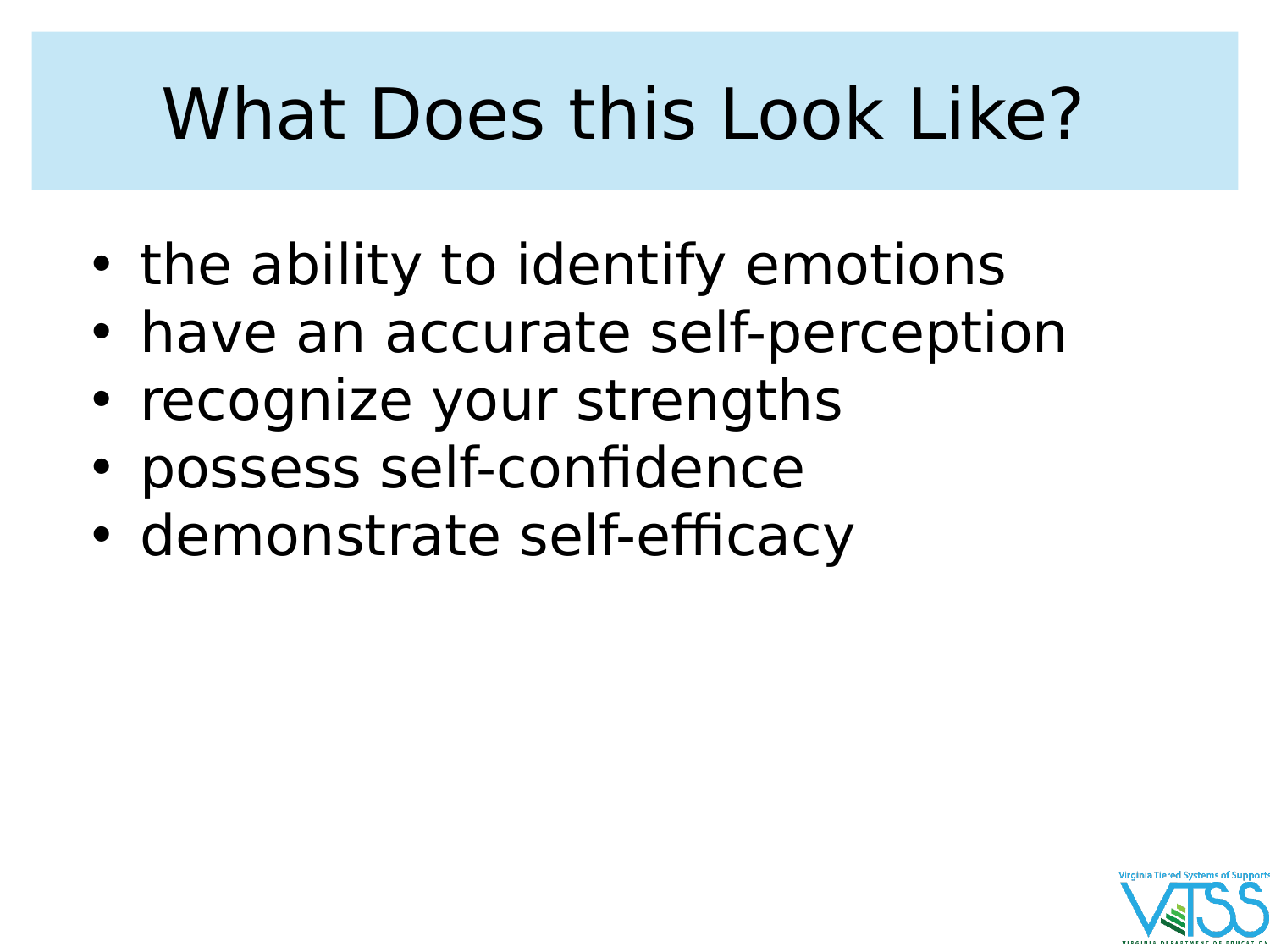

# What Does this Look Like?
the ability to identify emotions
have an accurate self-perception
recognize your strengths
possess self-confidence
demonstrate self-efficacy